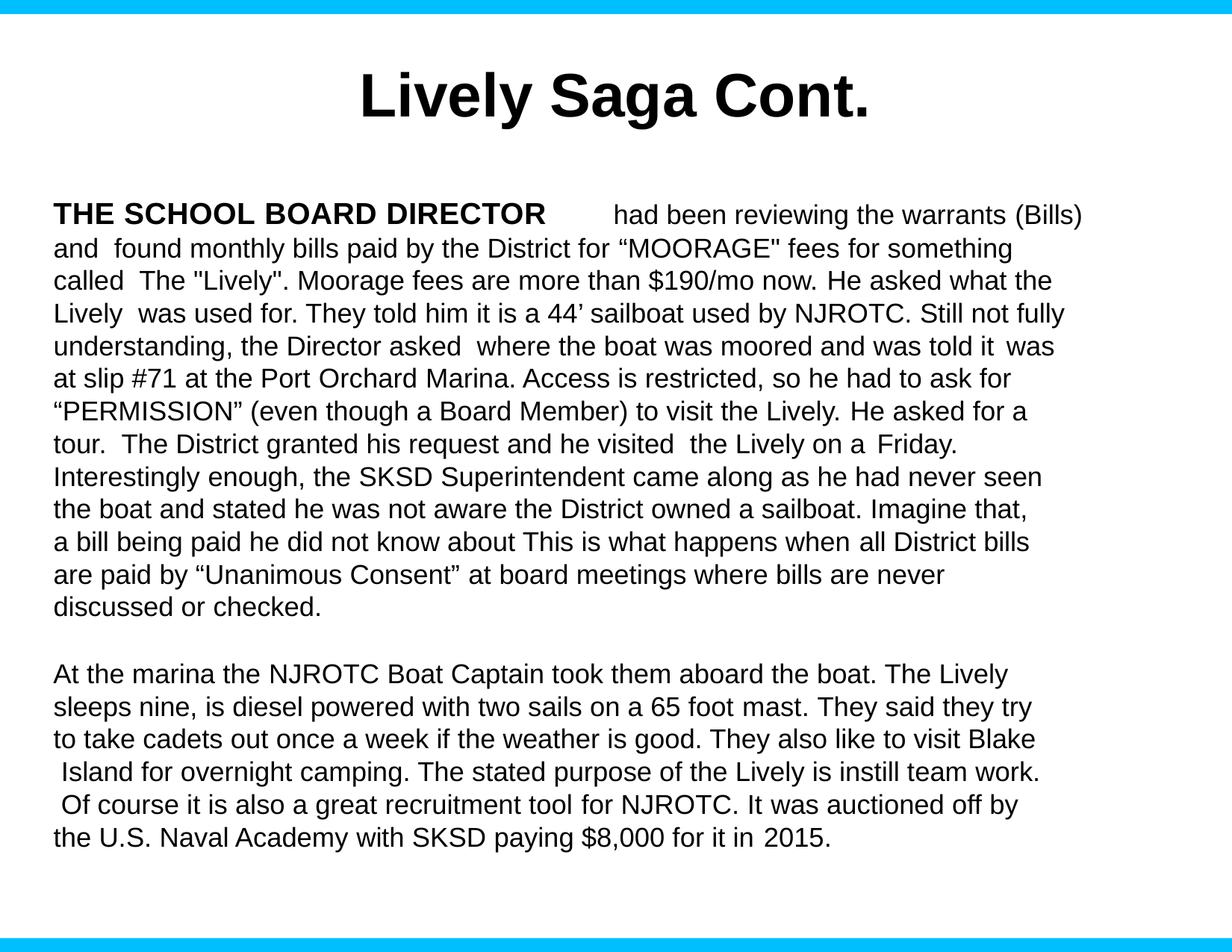

# Lively Saga Cont.
THE SCHOOL BOARD DIRECTOR	had been reviewing the warrants (Bills) and  found monthly bills paid by the District for “MOORAGE" fees for something called  The "Lively". Moorage fees are more than $190/mo now. He asked what the Lively  was used for. They told him it is a 44’ sailboat used by NJROTC. Still not fully  understanding, the Director asked  where the boat was moored and was told it was
at slip #71 at the Port Orchard Marina. Access is restricted, so he had to ask for  “PERMISSION” (even though a Board Member) to visit the Lively. He asked for a  tour.  The District granted his request and he visited  the Lively on a Friday.
Interestingly enough, the SKSD Superintendent came along as he had never seen  the boat and stated he was not aware the District owned a sailboat. Imagine that,  a bill being paid he did not know about This is what happens when all District bills  are paid by “Unanimous Consent” at board meetings where bills are never  discussed or checked.

At the marina the NJROTC Boat Captain took them aboard the boat. The Lively  sleeps nine, is diesel powered with two sails on a 65 foot mast. They said they try  to take cadets out once a week if the weather is good. They also like to visit Blake  Island for overnight camping. The stated purpose of the Lively is instill team work.  Of course it is also a great recruitment tool for NJROTC. It was auctioned off by  the U.S. Naval Academy with SKSD paying $8,000 for it in 2015.